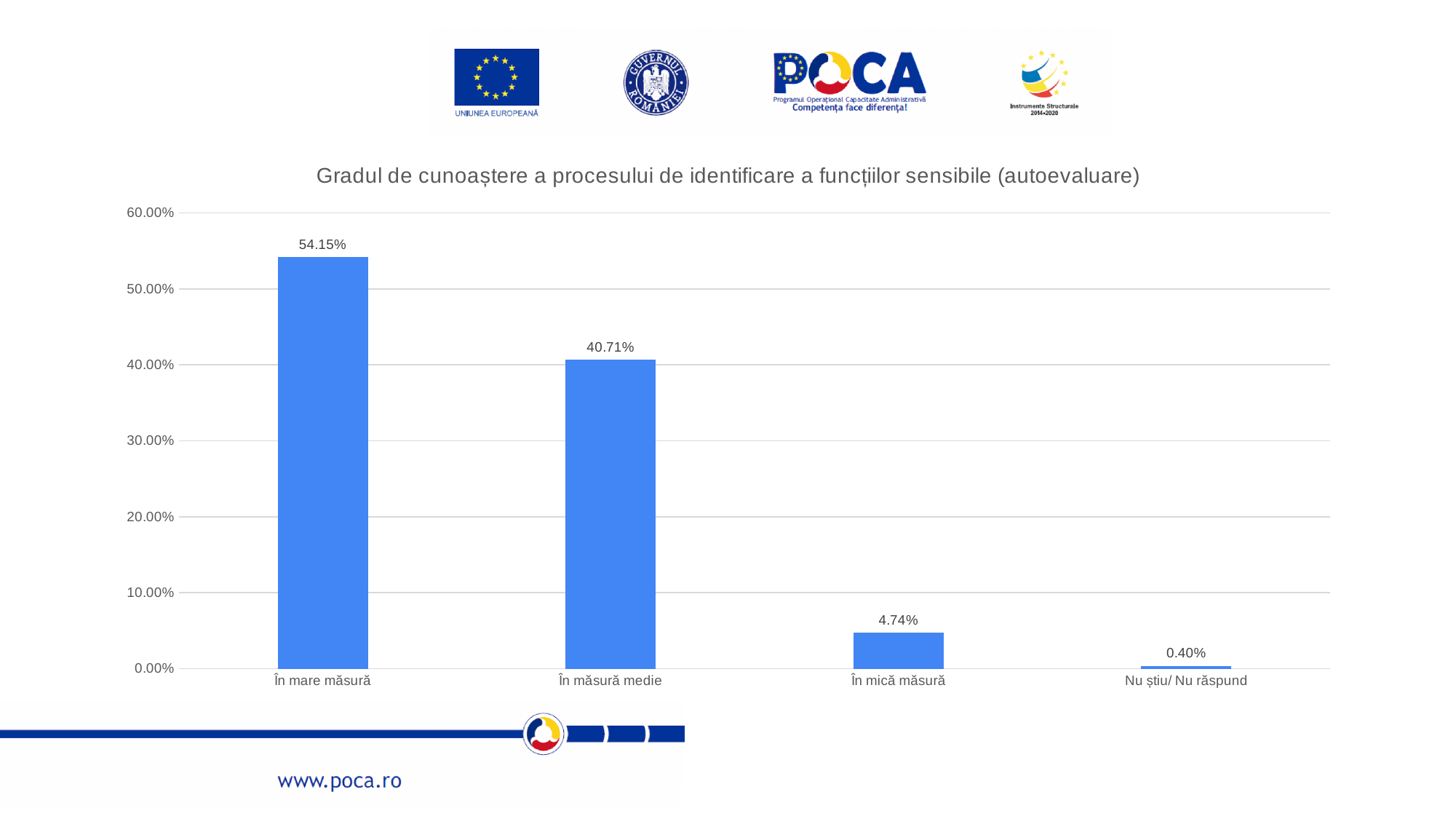

### Chart: Gradul de cunoaștere a procesului de identificare a funcțiilor sensibile (autoevaluare)

| Category |  |
|---|---|
| În mare măsură | 0.541501976284585 |
| În măsură medie | 0.40711462450592883 |
| În mică măsură | 0.04743083003952569 |
| Nu știu/ Nu răspund | 0.003952569169960474 |